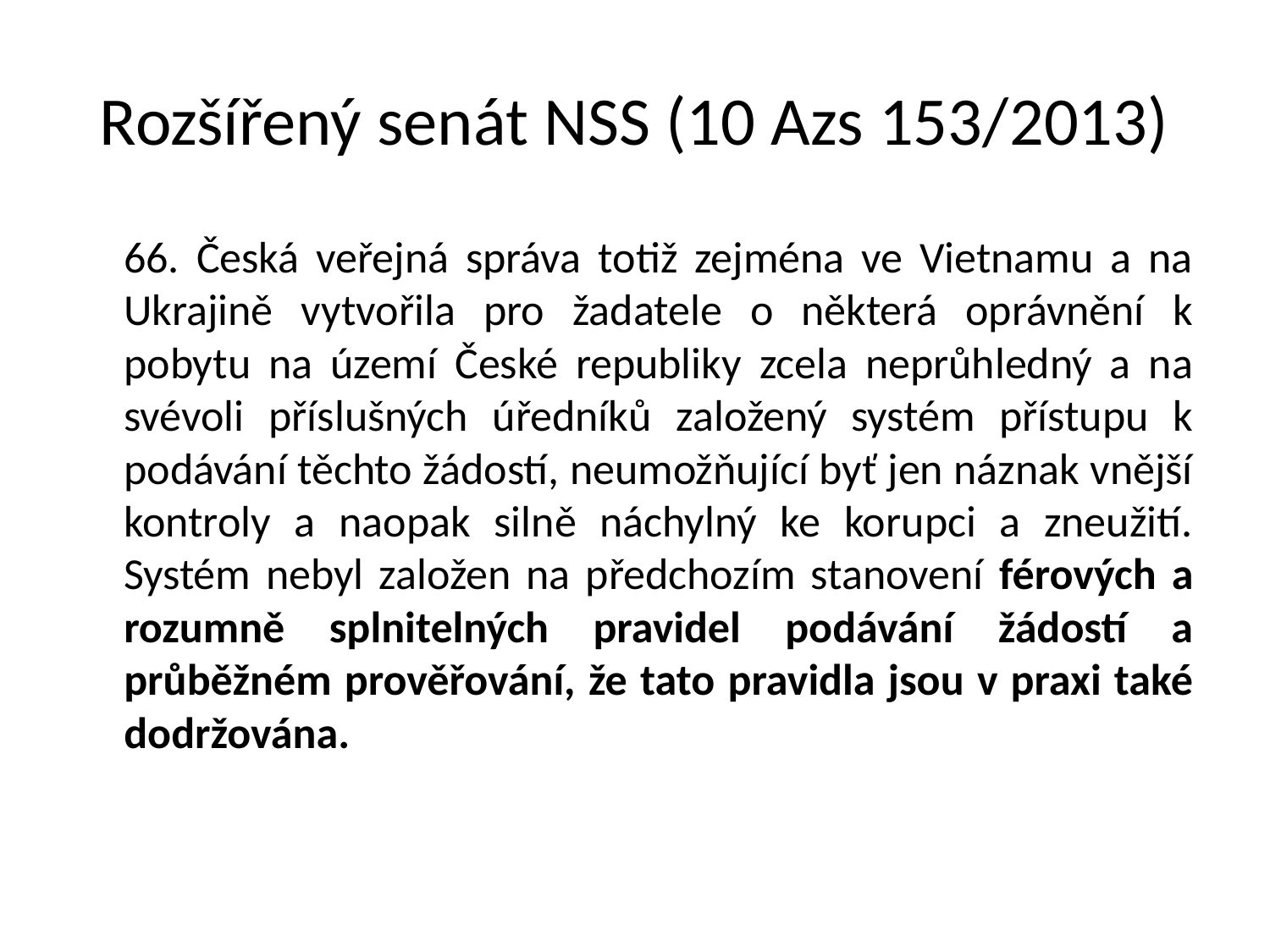

# Rozšířený senát NSS (10 Azs 153/2013)
	66. Česká veřejná správa totiž zejména ve Vietnamu a na Ukrajině vytvořila pro žadatele o některá oprávnění k pobytu na území České republiky zcela neprůhledný a na svévoli příslušných úředníků založený systém přístupu k podávání těchto žádostí, neumožňující byť jen náznak vnější kontroly a naopak silně náchylný ke korupci a zneužití. Systém nebyl založen na předchozím stanovení férových a rozumně splnitelných pravidel podávání žádostí a průběžném prověřování, že tato pravidla jsou v praxi také dodržována.